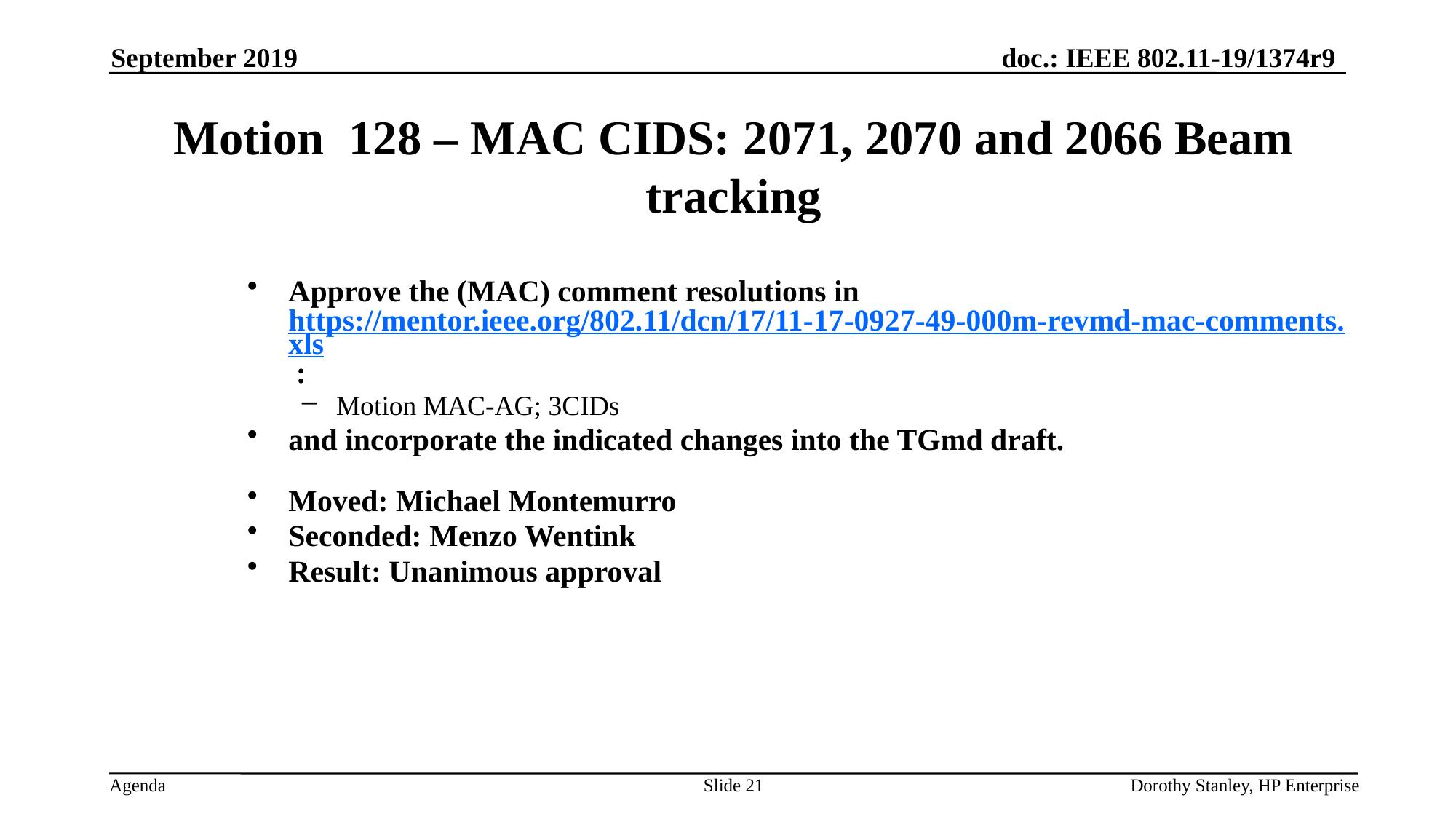

September 2019
Motion  128 – MAC CIDS: 2071, 2070 and 2066 Beam tracking
Approve the (MAC) comment resolutions in https://mentor.ieee.org/802.11/dcn/17/11-17-0927-49-000m-revmd-mac-comments.xls :
Motion MAC-AG; 3CIDs
and incorporate the indicated changes into the TGmd draft.
Moved: Michael Montemurro
Seconded: Menzo Wentink
Result: Unanimous approval

Slide 21
Dorothy Stanley, HP Enterprise